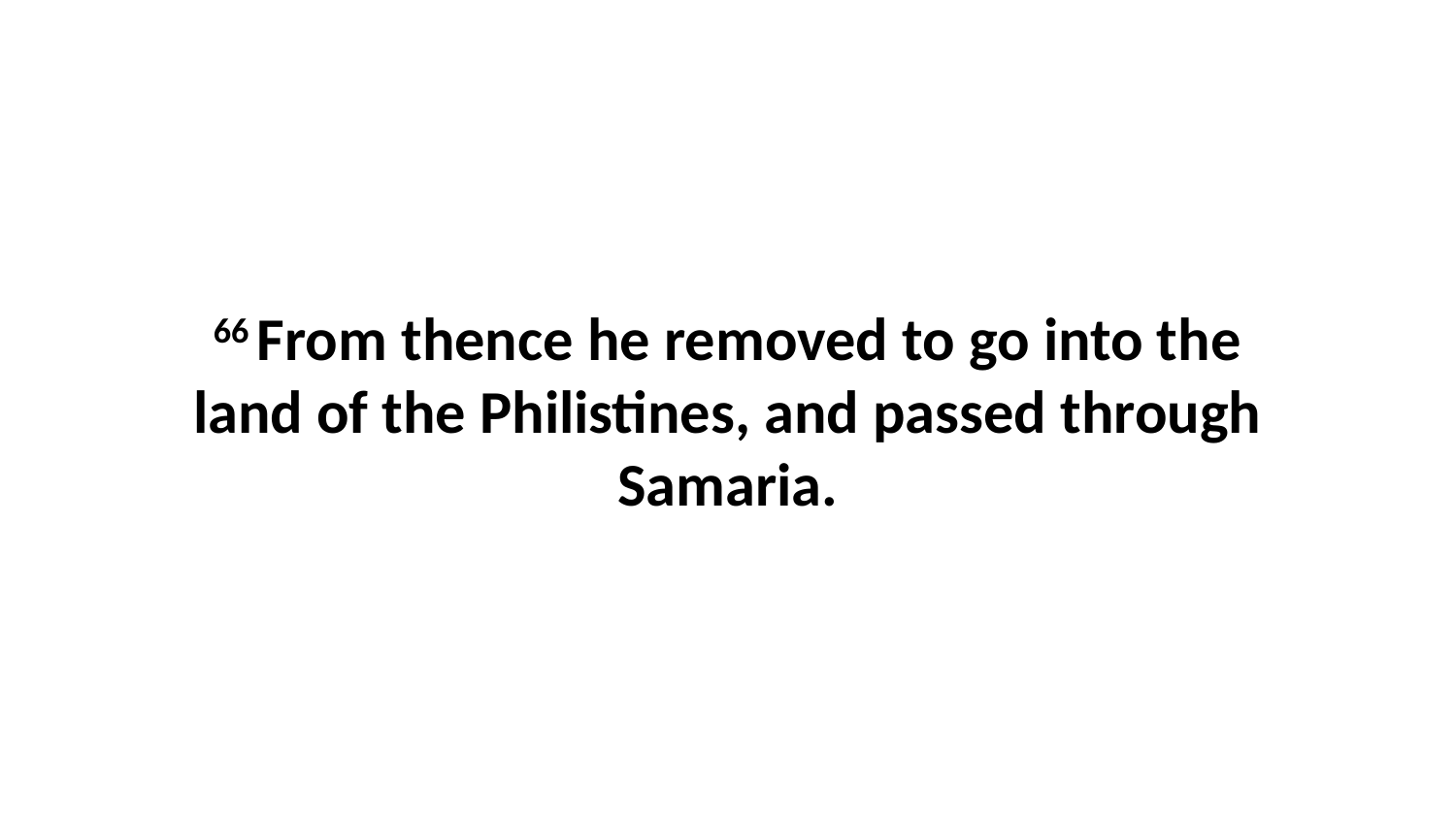

66 From thence he removed to go into the land of the Philistines, and passed through Samaria.